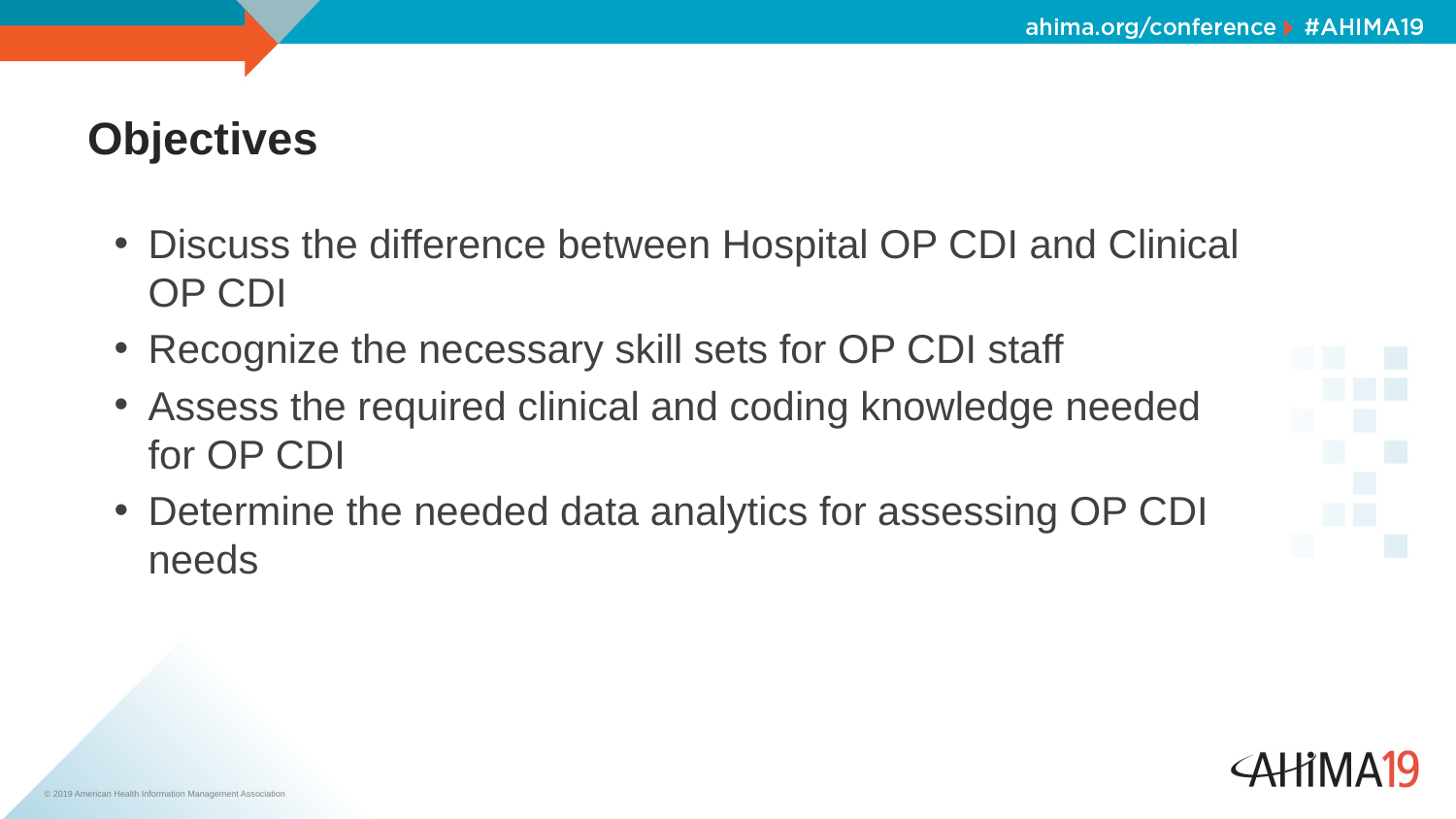

# Objectives
Discuss the difference between Hospital OP CDI and Clinical OP CDI
Recognize the necessary skill sets for OP CDI staff
Assess the required clinical and coding knowledge needed for OP CDI
Determine the needed data analytics for assessing OP CDI needs